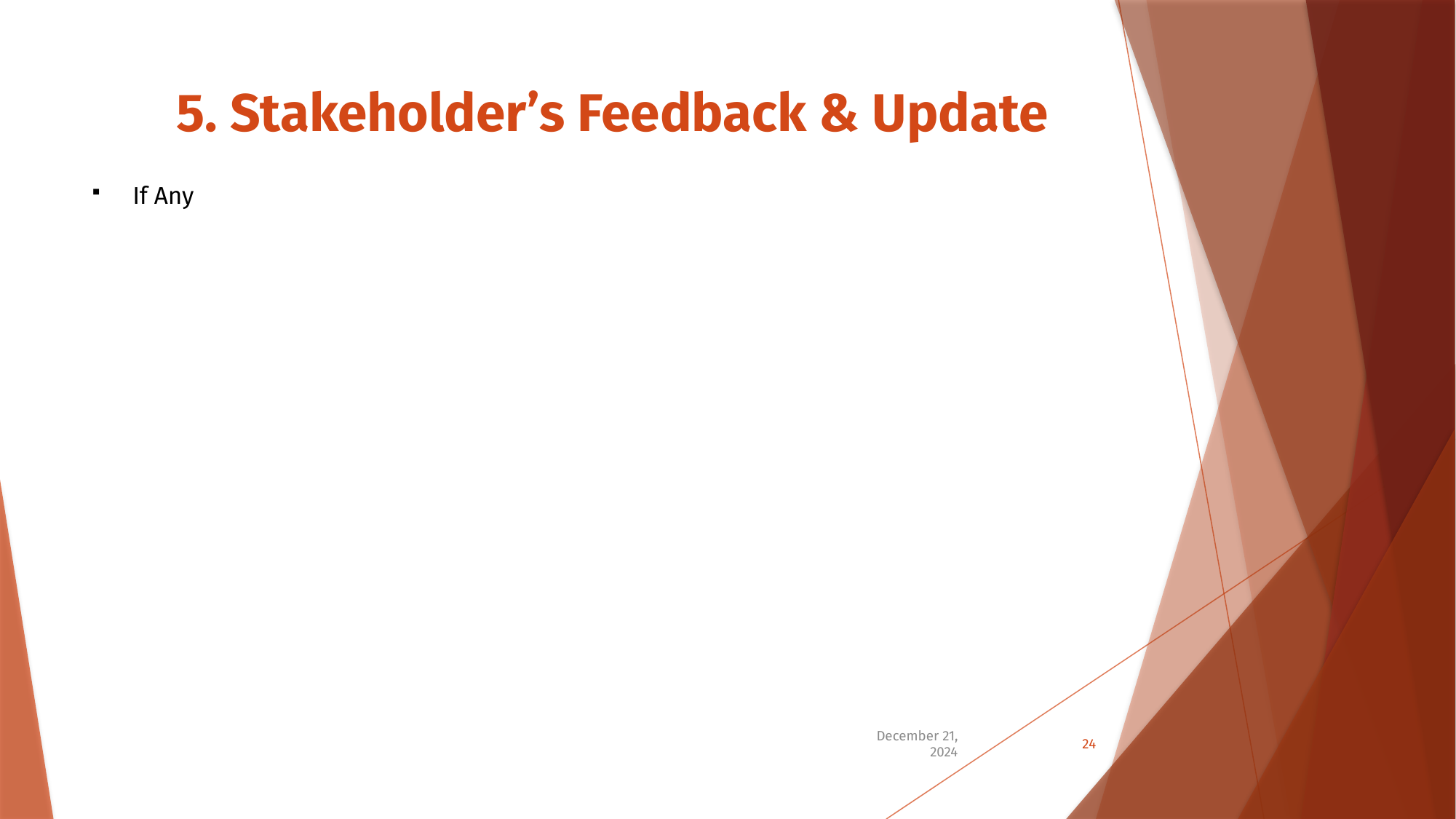

# 5. Stakeholder’s Feedback & Update
If Any
December 21, 2024
24